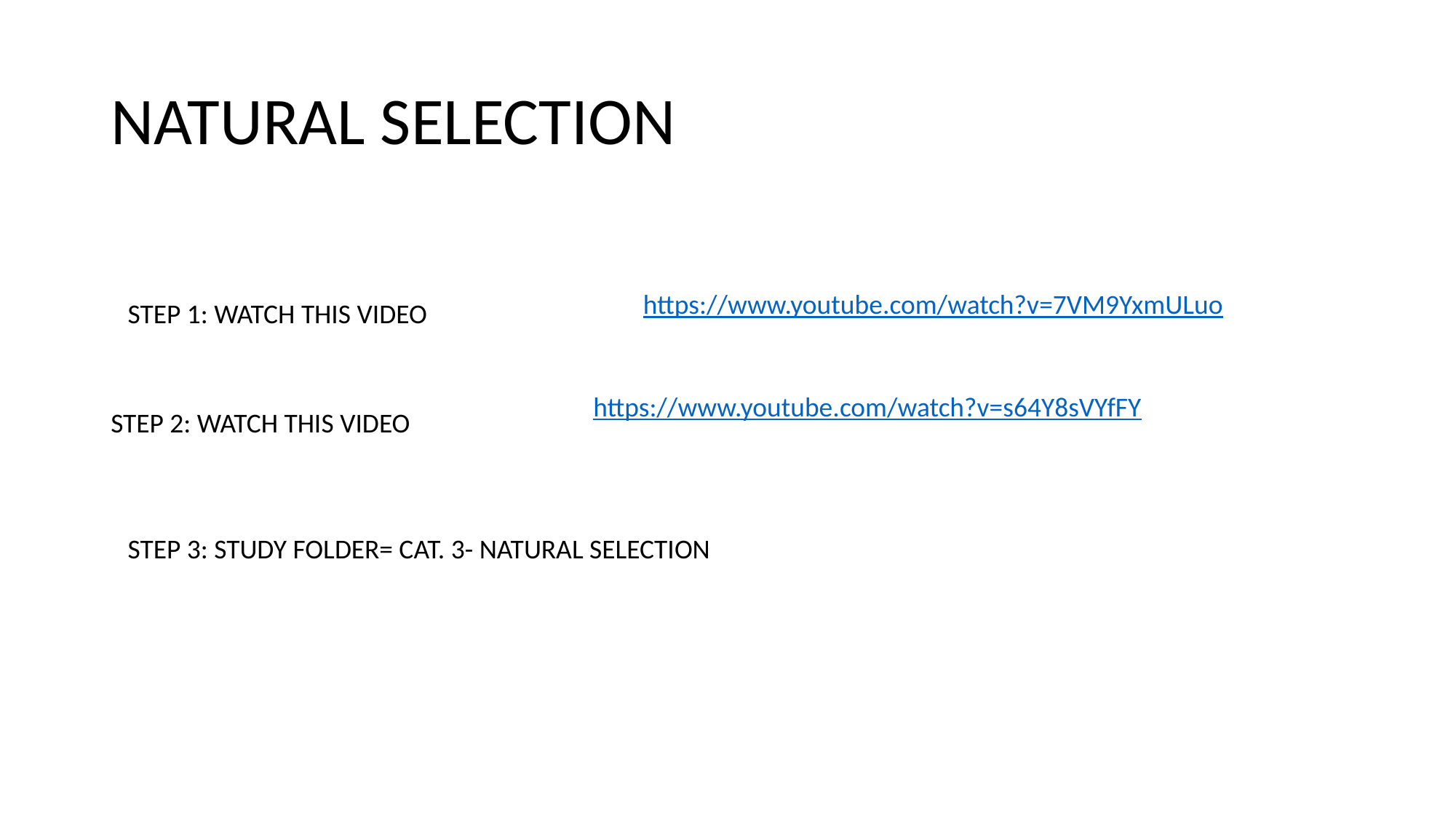

# NATURAL SELECTION
https://www.youtube.com/watch?v=7VM9YxmULuo
STEP 1: WATCH THIS VIDEO
https://www.youtube.com/watch?v=s64Y8sVYfFY
STEP 2: WATCH THIS VIDEO
STEP 3: STUDY FOLDER= CAT. 3- NATURAL SELECTION